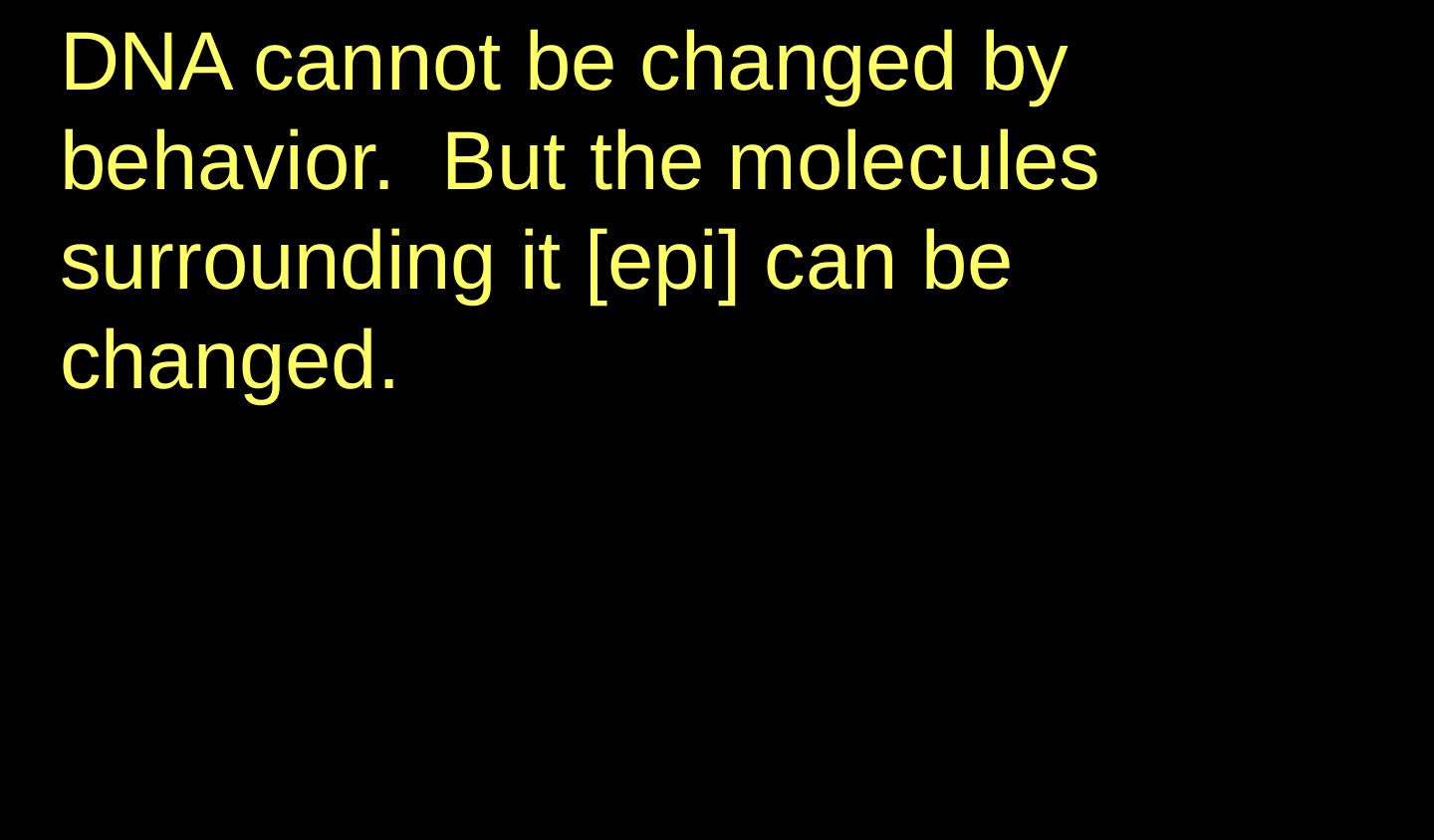

DNA cannot be changed by behavior.  But the molecules surrounding it [epi] can be changed.